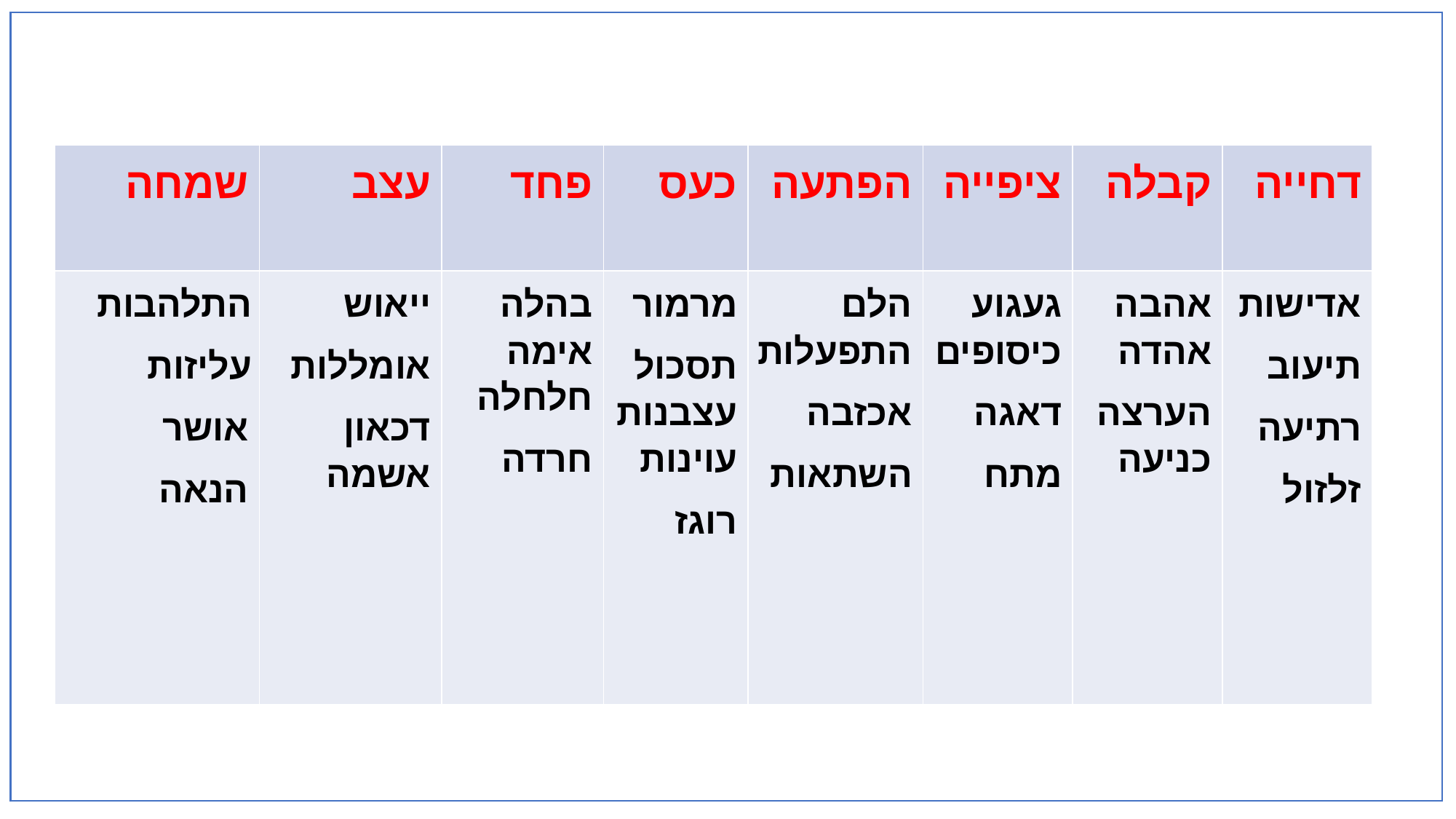

| שמחה | עצב | פחד | כעס | הפתעה | ציפייה | קבלה | דחייה |
| --- | --- | --- | --- | --- | --- | --- | --- |
| התלהבות עליזות אושר הנאה | ייאוש אומללות דכאון אשמה | בהלה אימה חלחלה חרדה | מרמור תסכול עצבנות עוינות רוגז | הלם התפעלות אכזבה השתאות | געגוע כיסופים דאגה מתח | אהבה אהדה הערצה כניעה | אדישות תיעוב רתיעה זלזול |